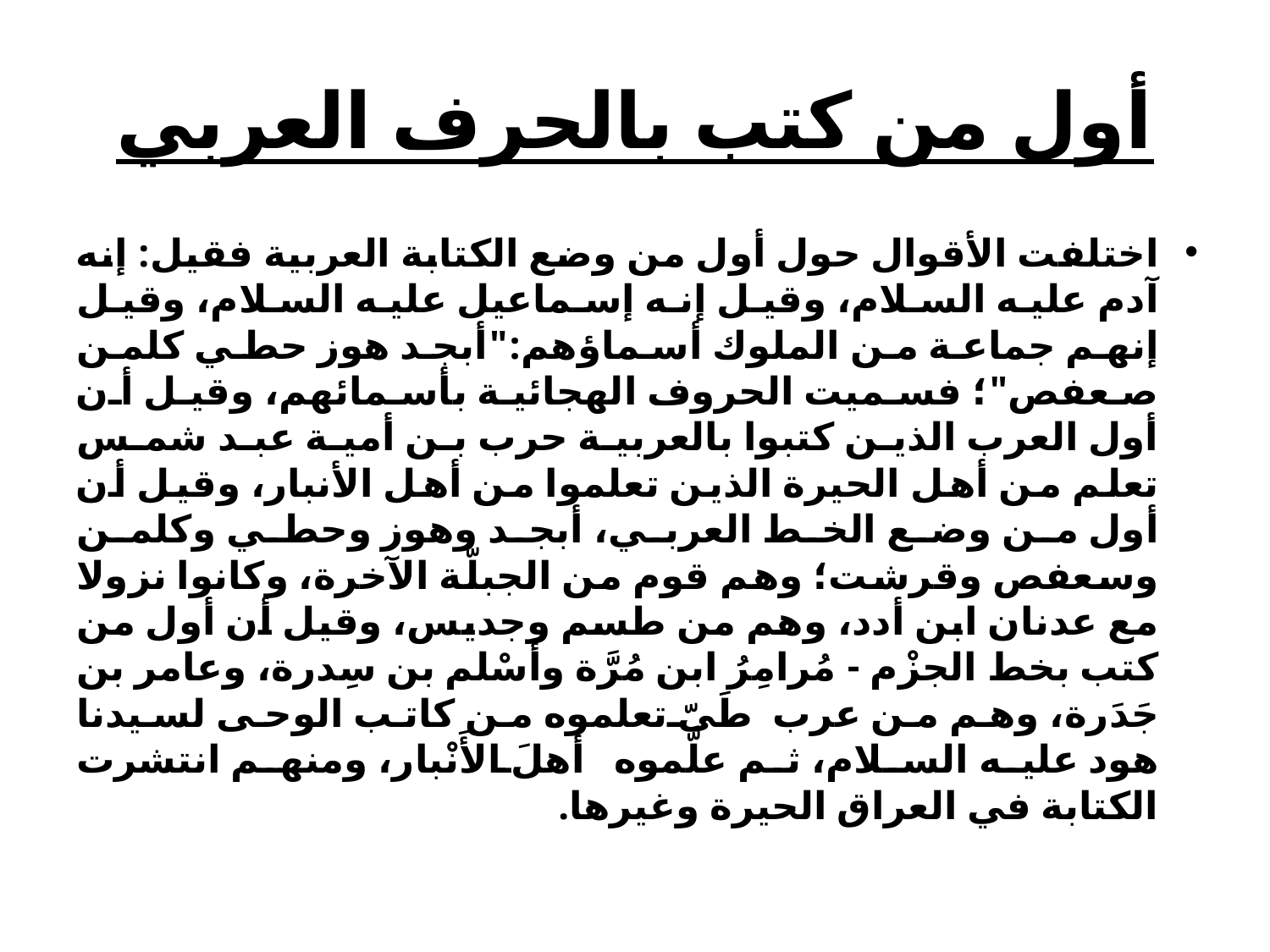

# أول من كتب بالحرف العربي
اختلفت الأقوال حول أول من وضع الكتابة العربية فقيل: إنه آدم عليه السلام، وقيل إنه إسماعيل عليه السلام، وقيل إنهم جماعة من الملوك أسماؤهم:"أبجد هوز حطي كلمن صعفص"؛ فسميت الحروف الهجائية بأسمائهم، وقيل أن أول العرب الذين كتبوا بالعربية حرب بن أمية عبد شمس تعلم من أهل الحيرة الذين تعلموا من أهل الأنبار، وقيل أن أول من وضع الخط العربي، أبجد وهوز وحطي وكلمن وسعفص وقرشت؛ وهم قوم من الجبلّة الآخرة، وكانوا نزولا مع عدنان ابن أدد، وهم من طسم وجديس، وقيل أن أول من كتب بخط الجزْم - مُرامِرُ ابن مُرَّة وأَسْلم بن سِدرة، وعامر بن جَدَرة، وهم من عرب طَىّ تعلموه من كاتب الوحى لسيدنا هود عليه السلام، ثم علَّموه أهلَ الأَنْبار، ومنهم انتشرت الكتابة في العراق الحيرة وغيرها.